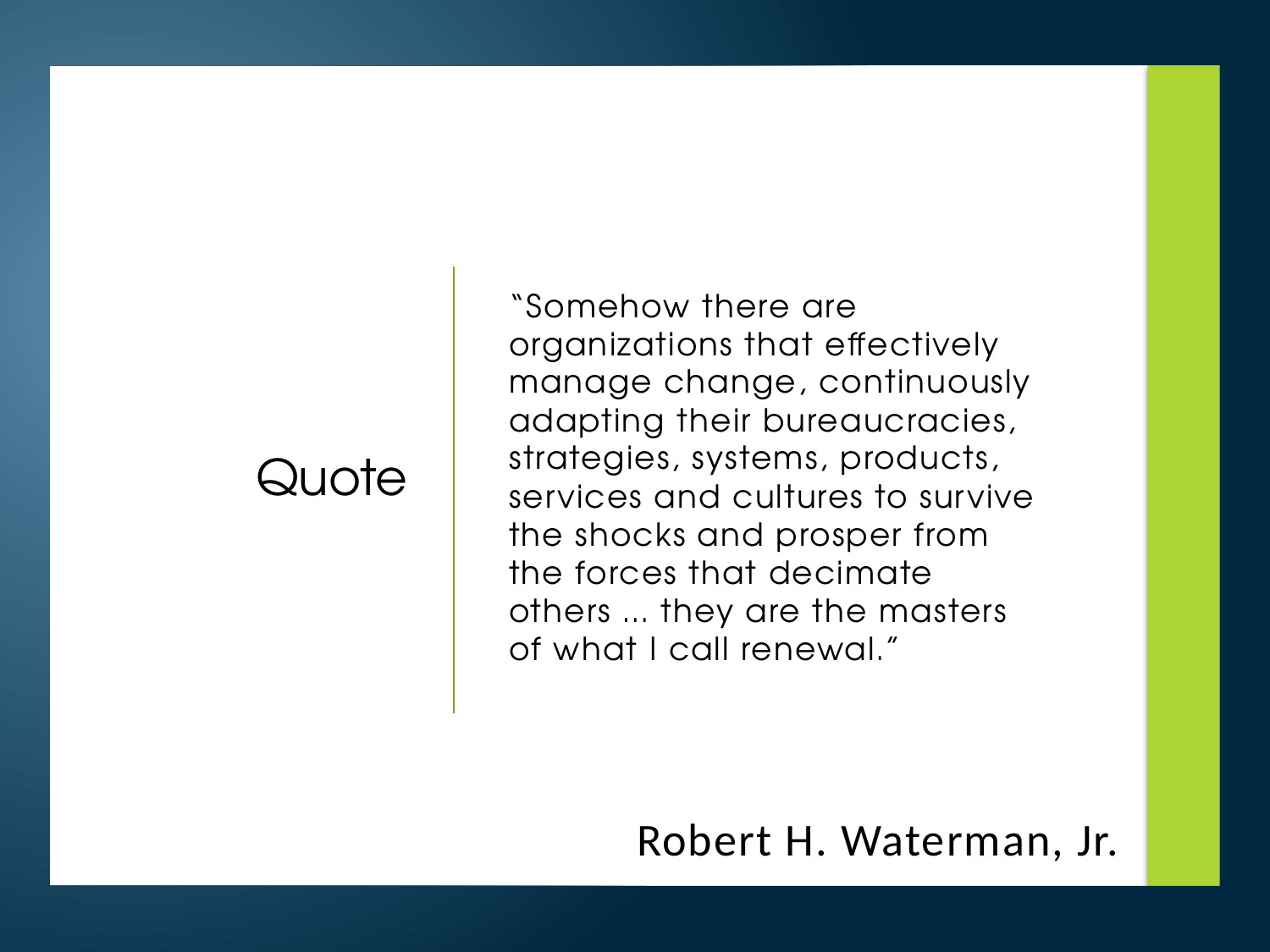

“Somehow there are organizations that effectively manage change, continuously adapting their bureaucracies, strategies, systems, products, services and cultures to survive the shocks and prosper from the forces that decimate others … they are the masters of what I call renewal.”
# Quote
Robert H. Waterman, Jr.